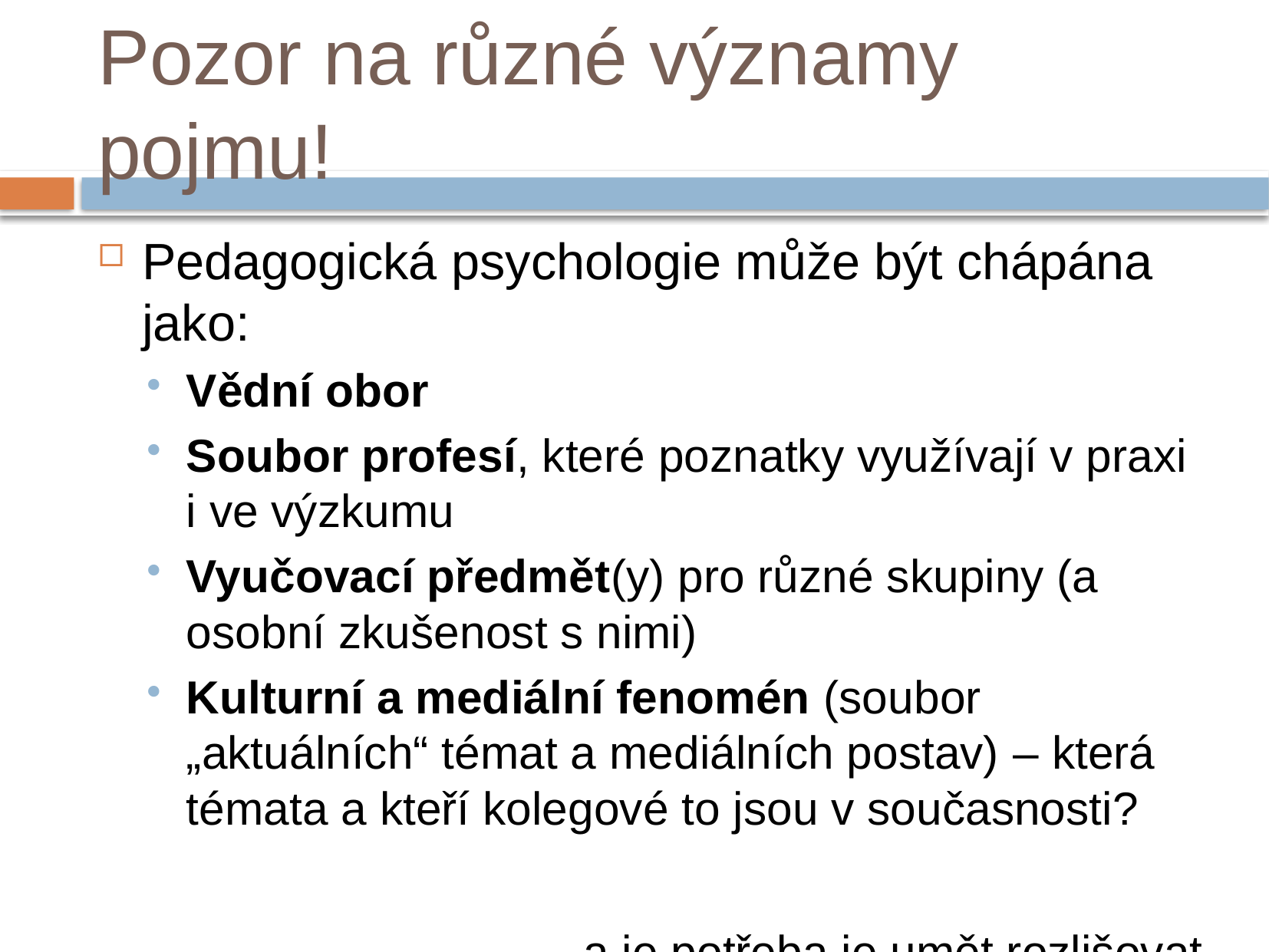

# Pozor na různé významy pojmu!
Pedagogická psychologie může být chápána jako:
Vědní obor
Soubor profesí, které poznatky využívají v praxi i ve výzkumu
Vyučovací předmět(y) pro různé skupiny (a osobní zkušenost s nimi)
Kulturní a mediální fenomén (soubor „aktuálních“ témat a mediálních postav) – která témata a kteří kolegové to jsou v současnosti?

…a je potřeba je umět rozlišovat